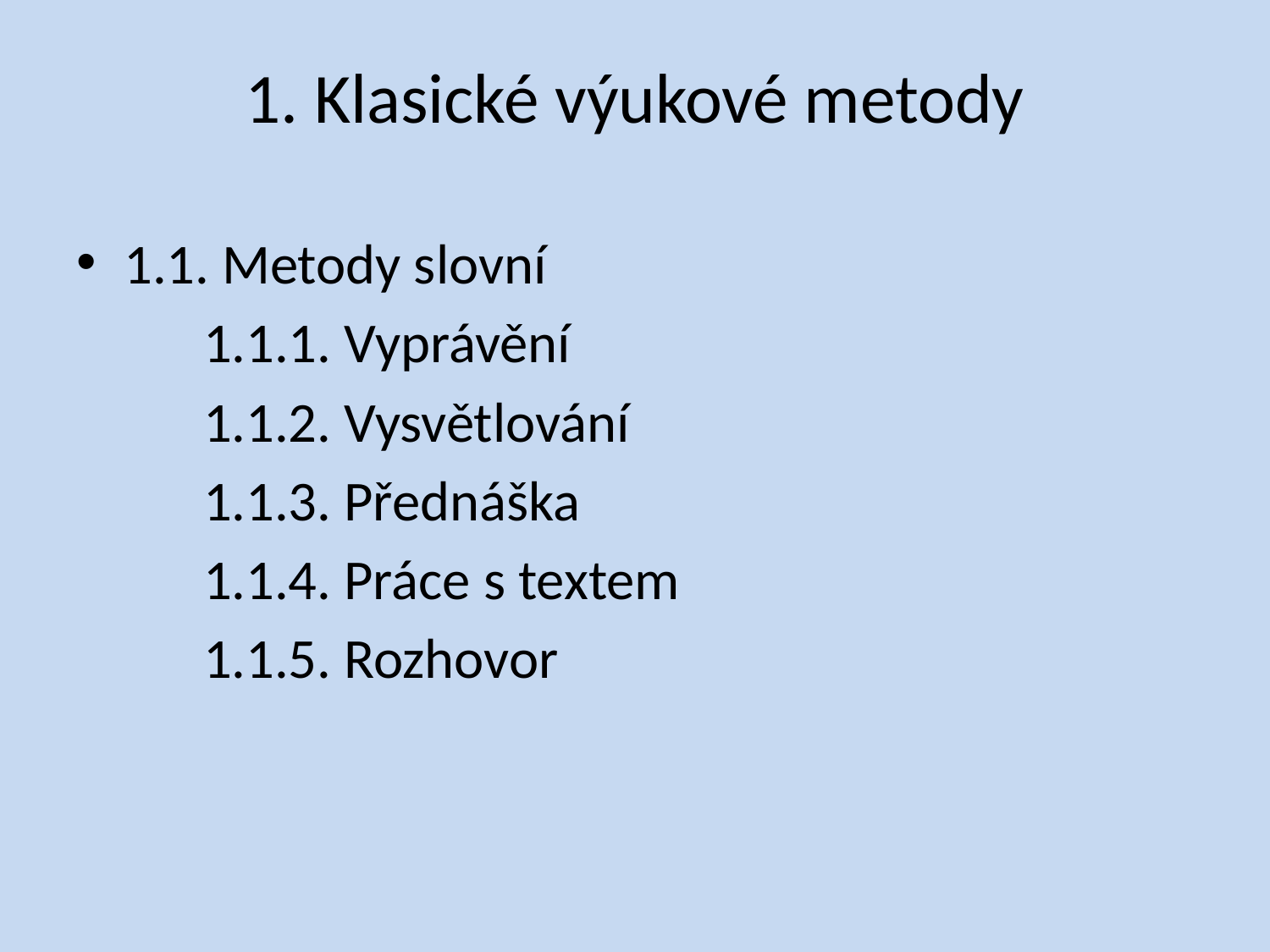

#
1. Klasické výukové metody

1.1. Metody slovní
	1.1.1. Vyprávění
 	1.1.2. Vysvětlování
 	1.1.3. Přednáška
 	1.1.4. Práce s textem
 	1.1.5. Rozhovor